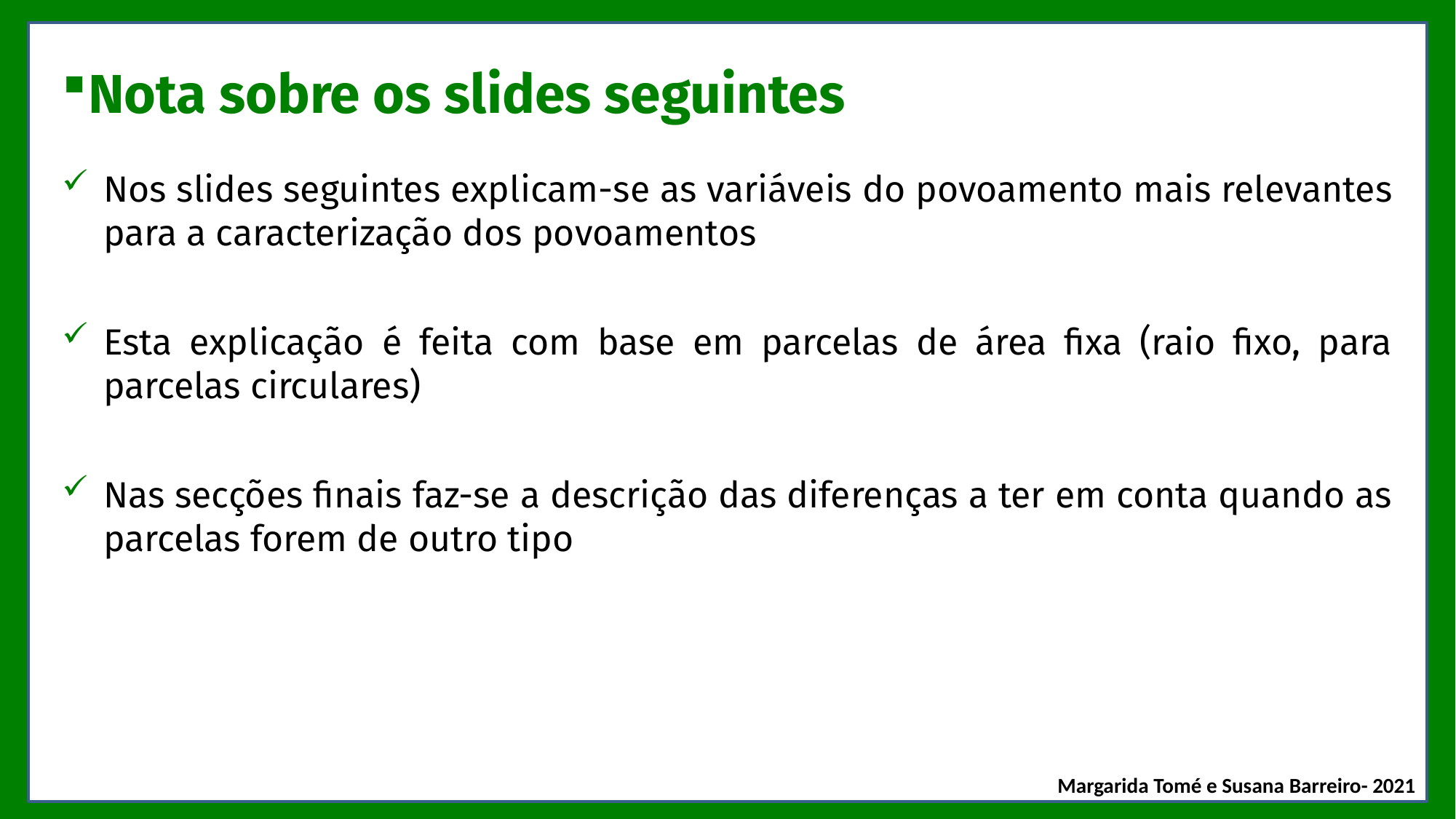

# Nota sobre os slides seguintes
Nos slides seguintes explicam-se as variáveis do povoamento mais relevantes para a caracterização dos povoamentos

Esta explicação é feita com base em parcelas de área fixa (raio fixo, para parcelas circulares)

Nas secções finais faz-se a descrição das diferenças a ter em conta quando as parcelas forem de outro tipo